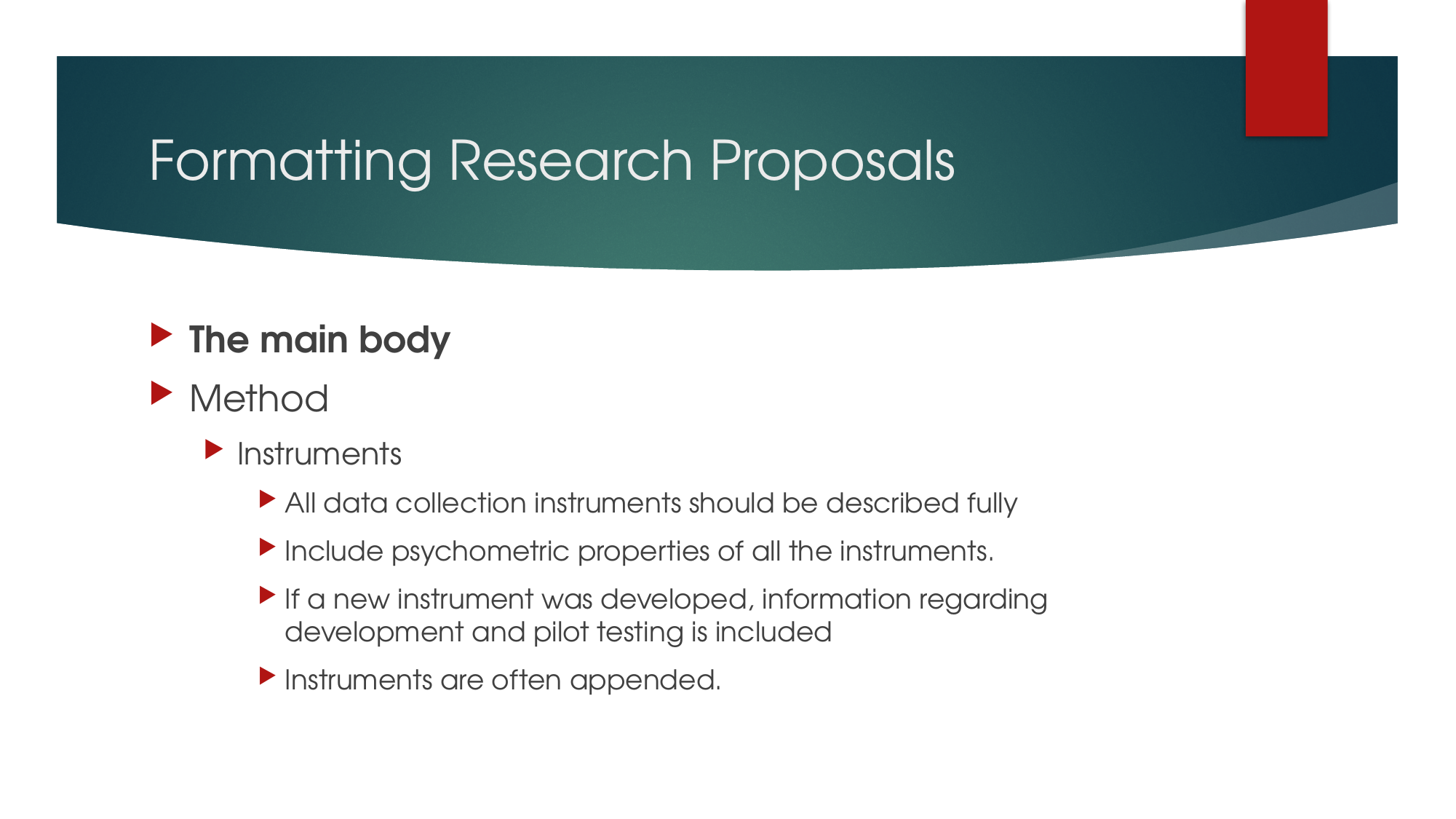

# Formatting Research Proposals
The main body
Method
Instruments
All data collection instruments should be described fully
Include psychometric properties of all the instruments.
If a new instrument was developed, information regarding development and pilot testing is included
Instruments are often appended.